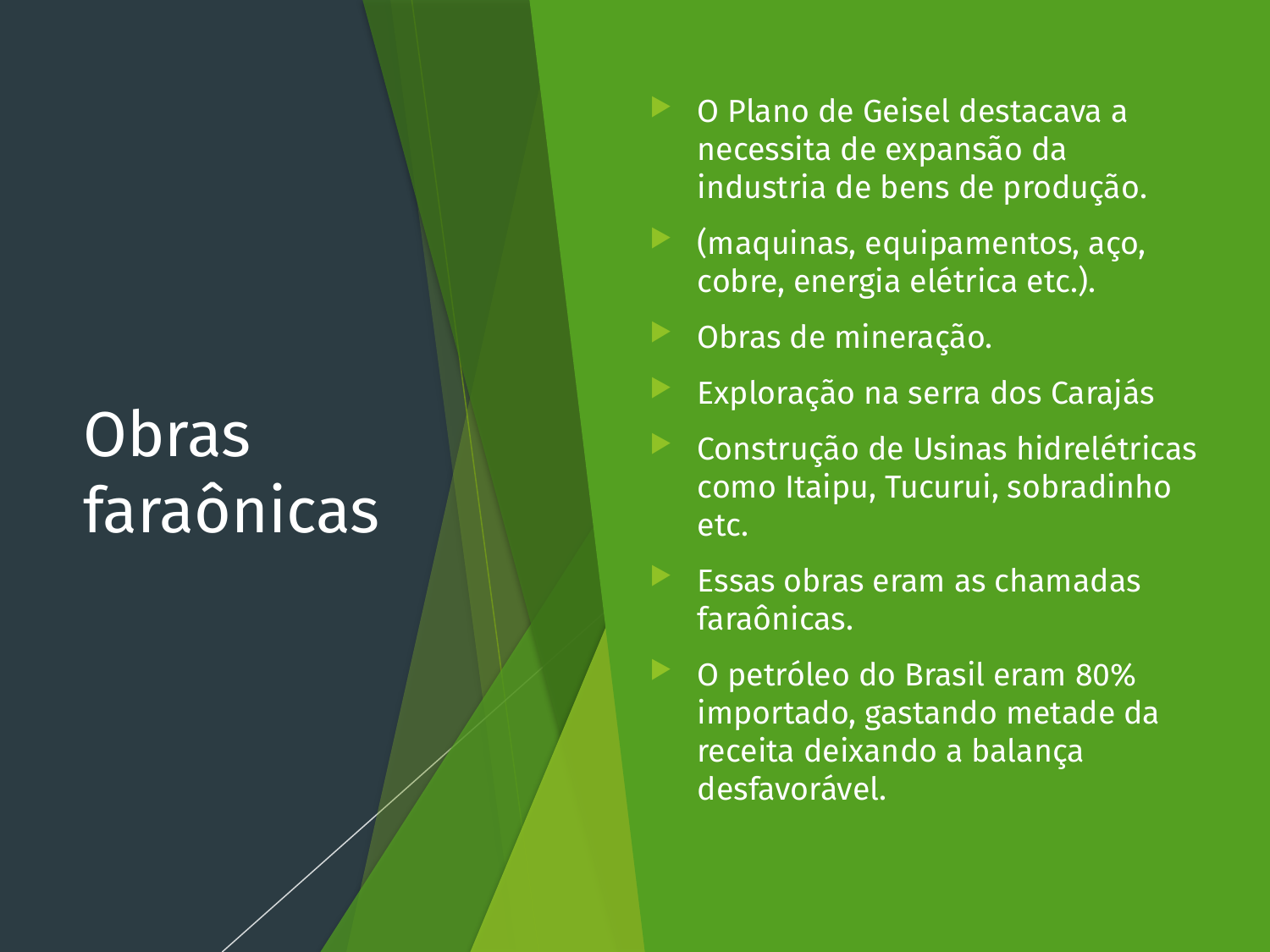

# Obras faraônicas
O Plano de Geisel destacava a necessita de expansão da industria de bens de produção.
(maquinas, equipamentos, aço, cobre, energia elétrica etc.).
Obras de mineração.
Exploração na serra dos Carajás
Construção de Usinas hidrelétricas como Itaipu, Tucurui, sobradinho etc.
Essas obras eram as chamadas faraônicas.
O petróleo do Brasil eram 80% importado, gastando metade da receita deixando a balança desfavorável.